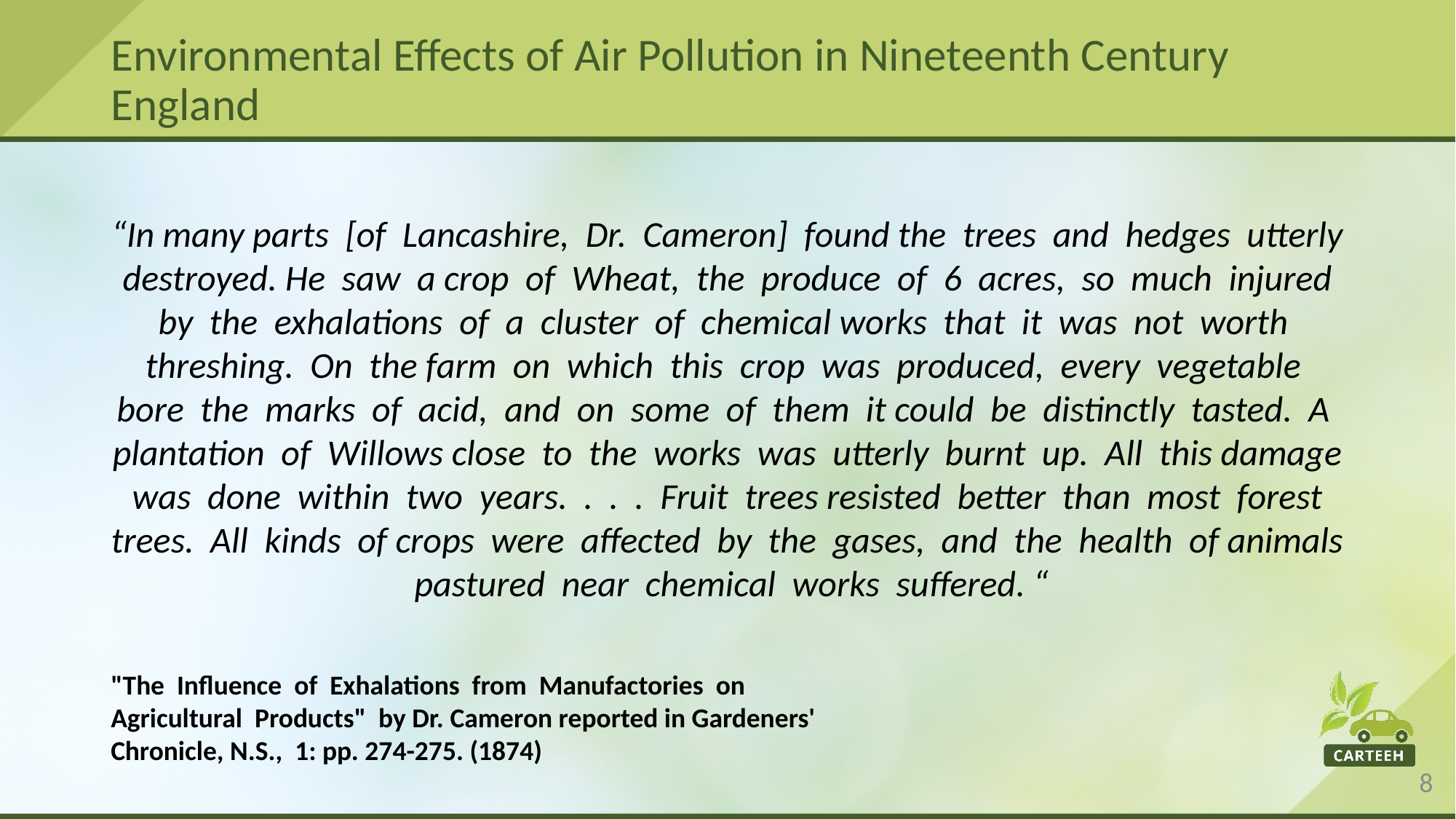

# Environmental Effects of Air Pollution in Nineteenth Century England
“In many parts  [of  Lancashire,  Dr.  Cameron]  found the  trees  and  hedges  utterly  destroyed. He  saw  a crop  of  Wheat,  the  produce  of  6  acres,  so  much  injured  by  the  exhalations  of  a  cluster  of  chemical works  that  it  was  not  worth  threshing.  On  the farm  on  which  this  crop  was  produced,  every  vegetable  bore  the  marks  of  acid,  and  on  some  of  them  it could  be  distinctly  tasted.  A  plantation  of  Willows close  to  the  works  was  utterly  burnt  up.  All  this damage  was  done  within  two  years.  .  .  .  Fruit  trees resisted  better  than  most  forest  trees.  All  kinds  of crops  were  affected  by  the  gases,  and  the  health  of animals  pastured  near  chemical  works  suffered. “
"The  Influence  of  Exhalations  from  Manufactories  on  Agricultural  Products"  by Dr. Cameron reported in Gardeners' Chronicle, N.S.,  1: pp. 274-275. (1874)